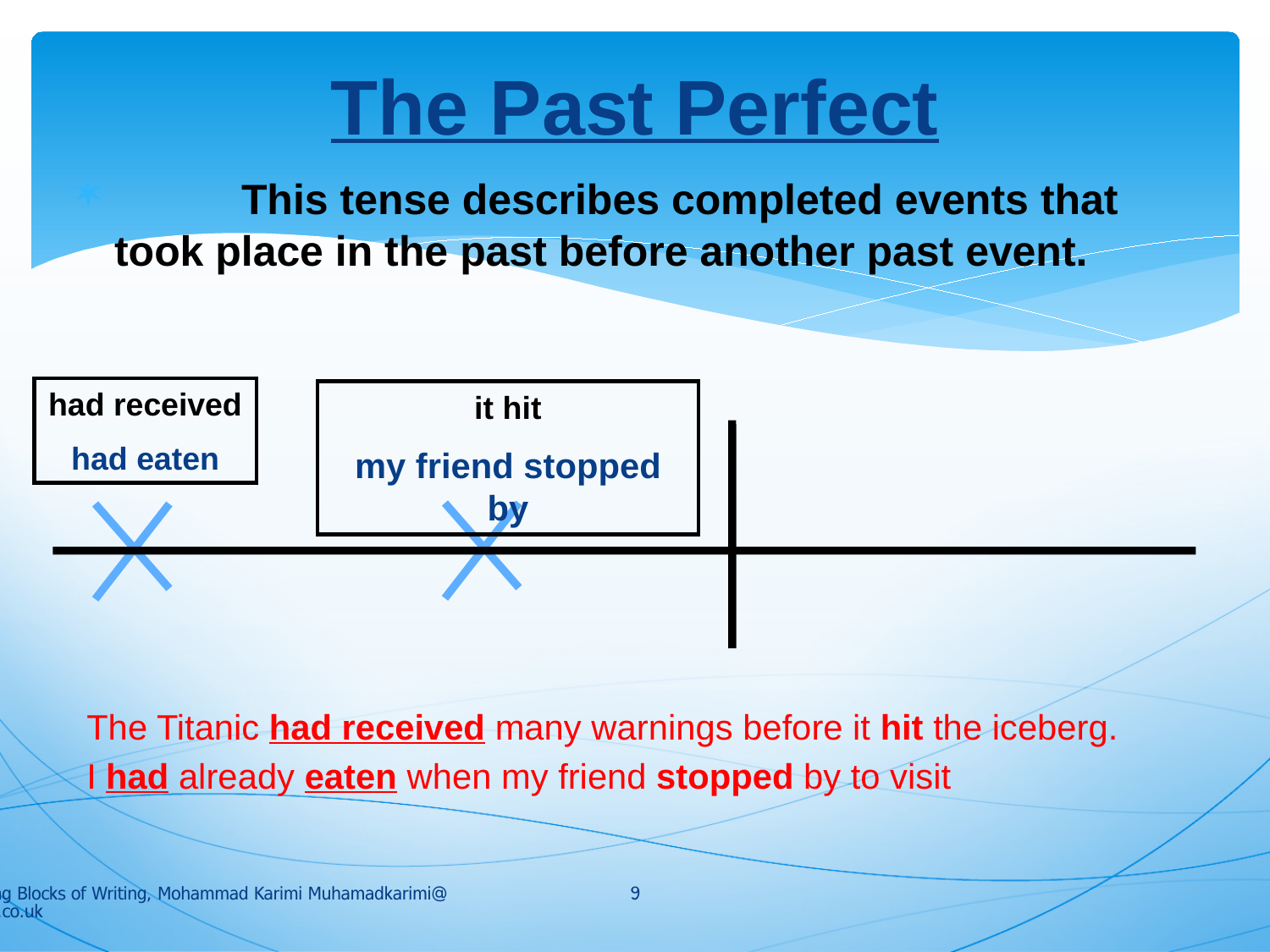

# The Past Perfect
 	This tense describes completed events that took place in the past before another past event.
had received
had eaten
it hit
my friend stopped by

The Titanic had received many warnings before it hit the iceberg.
I had already eaten when my friend stopped by to visit
9
Building Blocks of Writing, Mohammad Karimi Muhamadkarimi@yahoo.co.uk